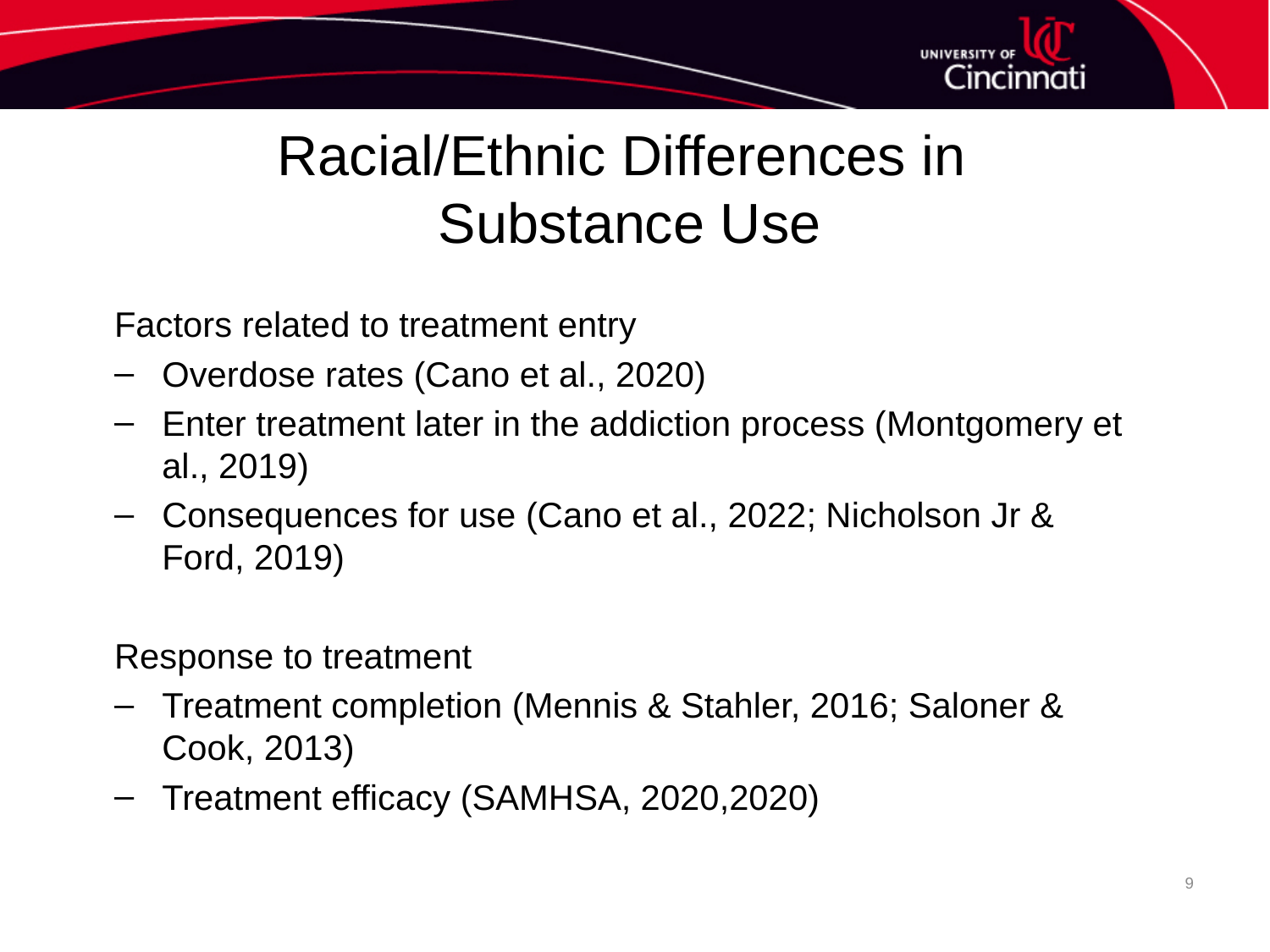

# Racial/Ethnic Differences in Substance Use
Factors related to treatment entry
Overdose rates (Cano et al., 2020)
Enter treatment later in the addiction process (Montgomery et al., 2019)
Consequences for use (Cano et al., 2022; Nicholson Jr & Ford, 2019)

Response to treatment
Treatment completion (Mennis & Stahler, 2016; Saloner & Cook, 2013)
Treatment efficacy (SAMHSA, 2020,2020)
9